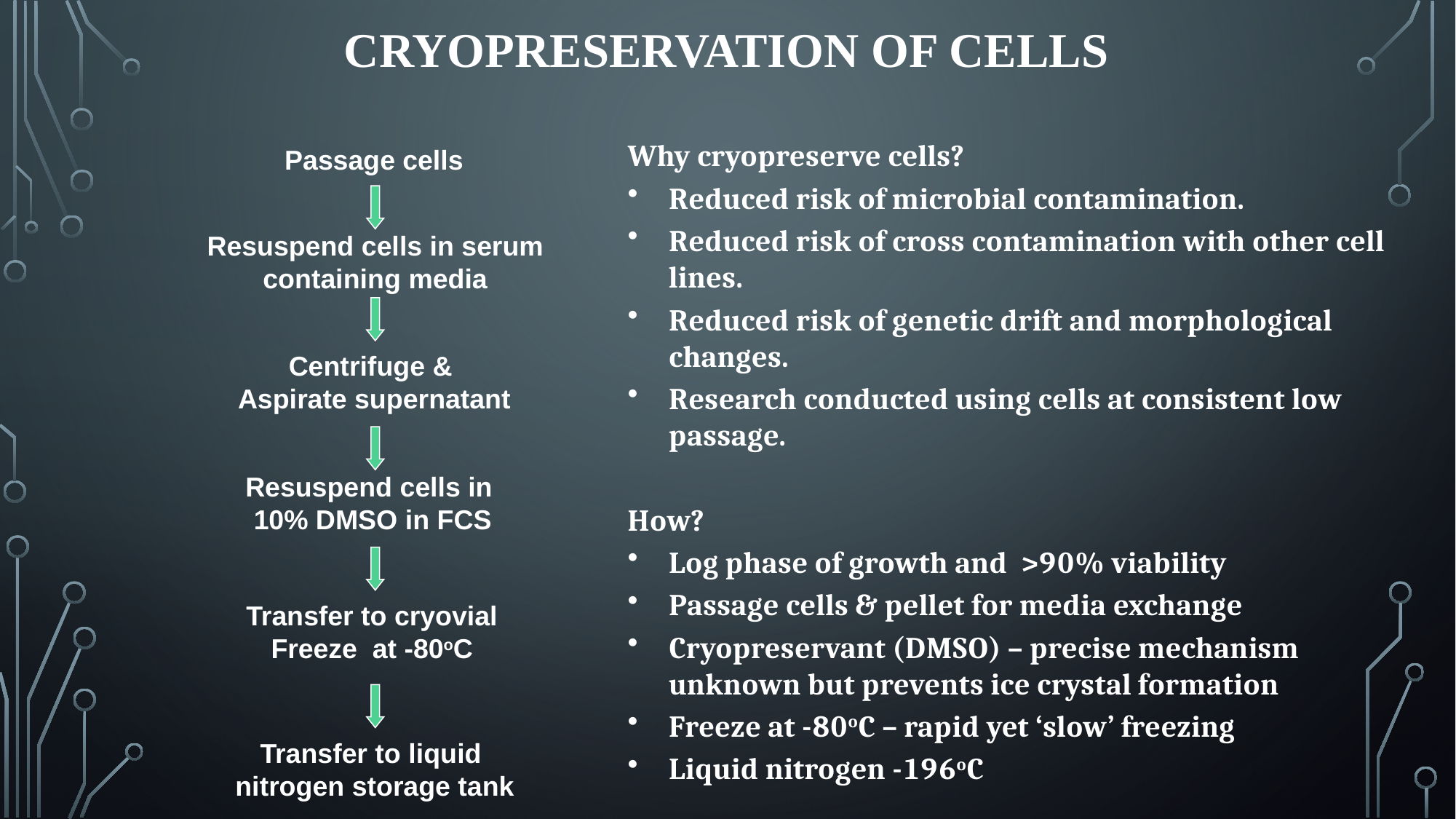

# Cryopreservation of Cells

Why cryopreserve cells?
Reduced risk of microbial contamination.
Reduced risk of cross contamination with other cell lines.
Reduced risk of genetic drift and morphological changes.
Research conducted using cells at consistent low passage.

How?
Log phase of growth and  >90% viability
Passage cells & pellet for media exchange
Cryopreservant (DMSO) – precise mechanism unknown but prevents ice crystal formation
Freeze at -80oC – rapid yet ‘slow’ freezing
Liquid nitrogen -196oC
Passage cells

Resuspend cells in serum
containing media

Centrifuge &
Aspirate supernatant

Resuspend cells in
10% DMSO in FCS

Transfer to cryovial
Freeze  at -80oC

Transfer to liquid
nitrogen storage tank